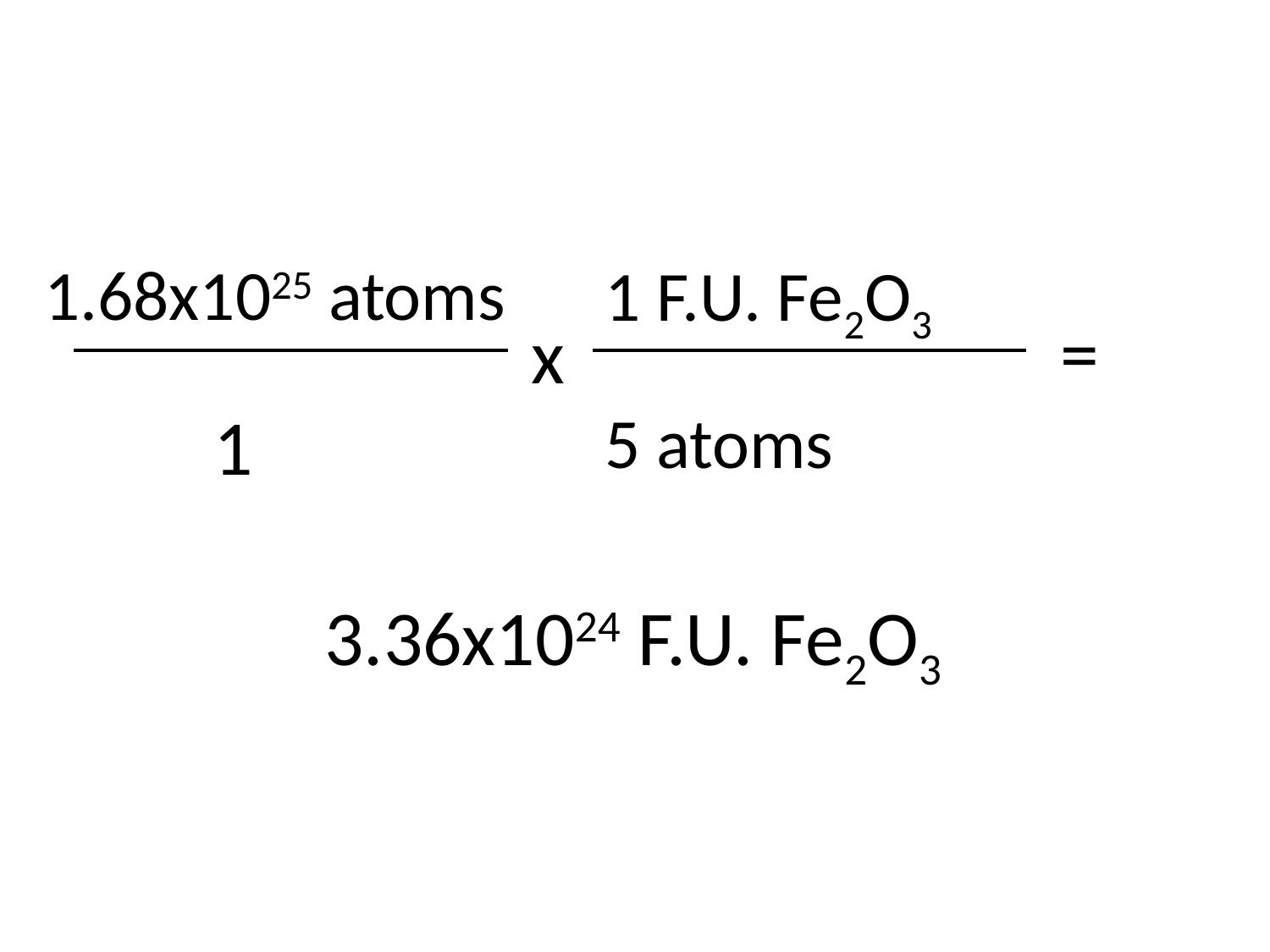

1.68x1025 atoms
1 F.U. Fe2O3
=
x
1
5 atoms
3.36x1024 F.U. Fe2O3